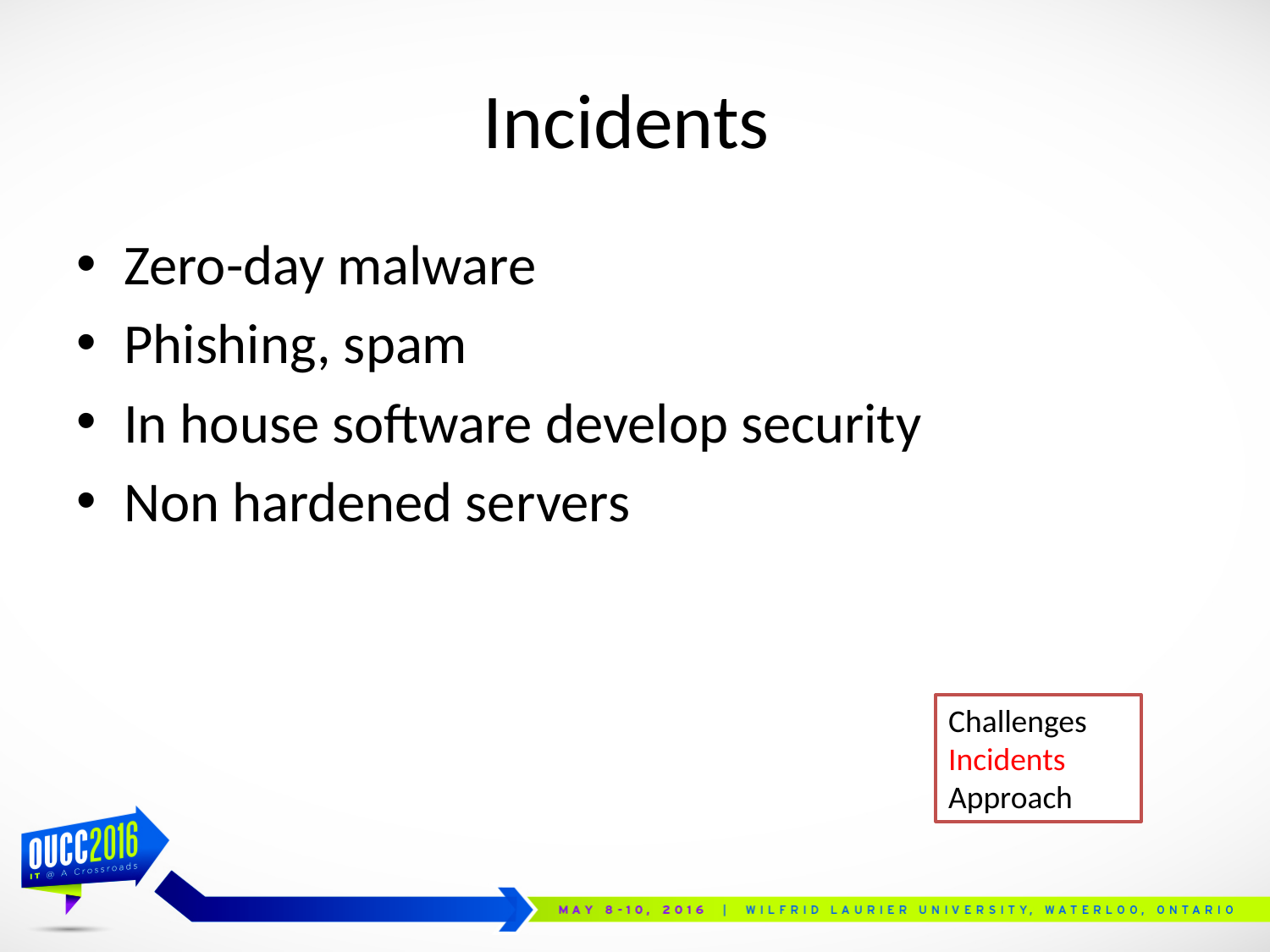

# Incidents
Zero-day malware
Phishing, spam
In house software develop security
Non hardened servers

Challenges
Incidents
Approach